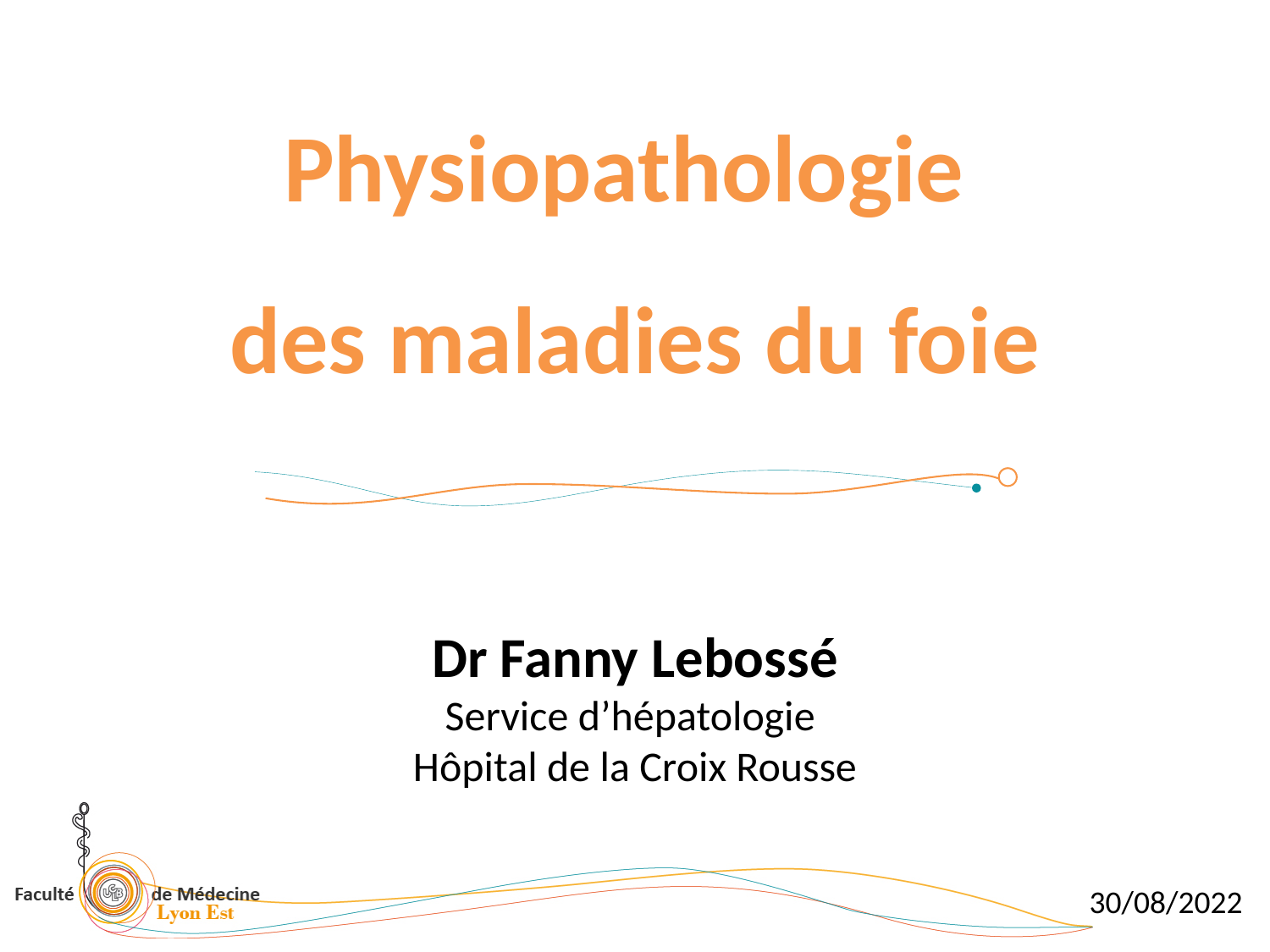

Physiopathologie
des maladies du foie

Dr Fanny Lebossé
Service d’hépatologie
Hôpital de la Croix Rousse
30/08/2022